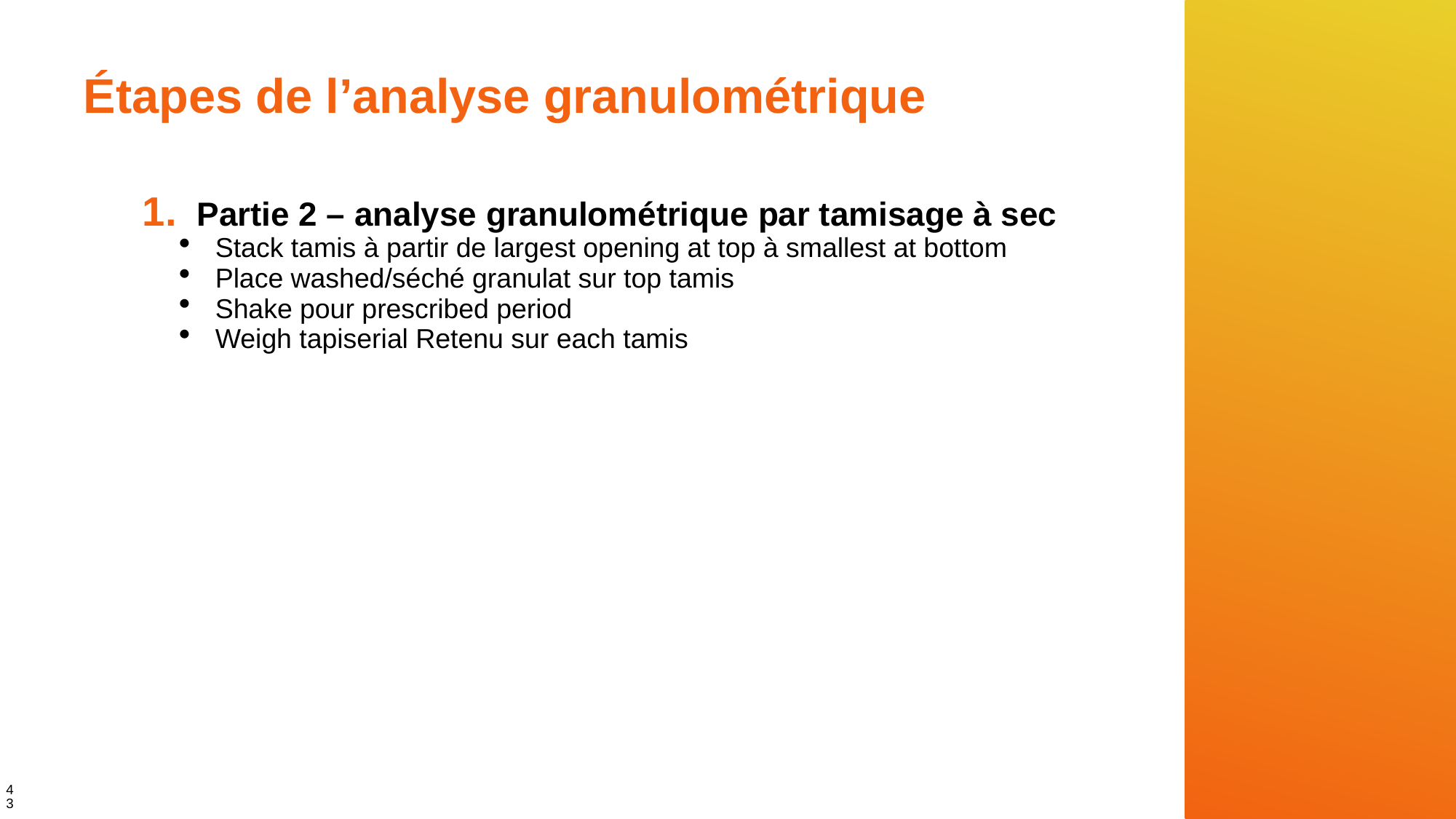

# Étapes de l’analyse granulométrique
Partie 2 – analyse granulométrique par tamisage à sec
Stack tamis à partir de largest opening at top à smallest at bottom
Place washed/séché granulat sur top tamis
Shake pour prescribed period
Weigh tapiserial Retenu sur each tamis
43